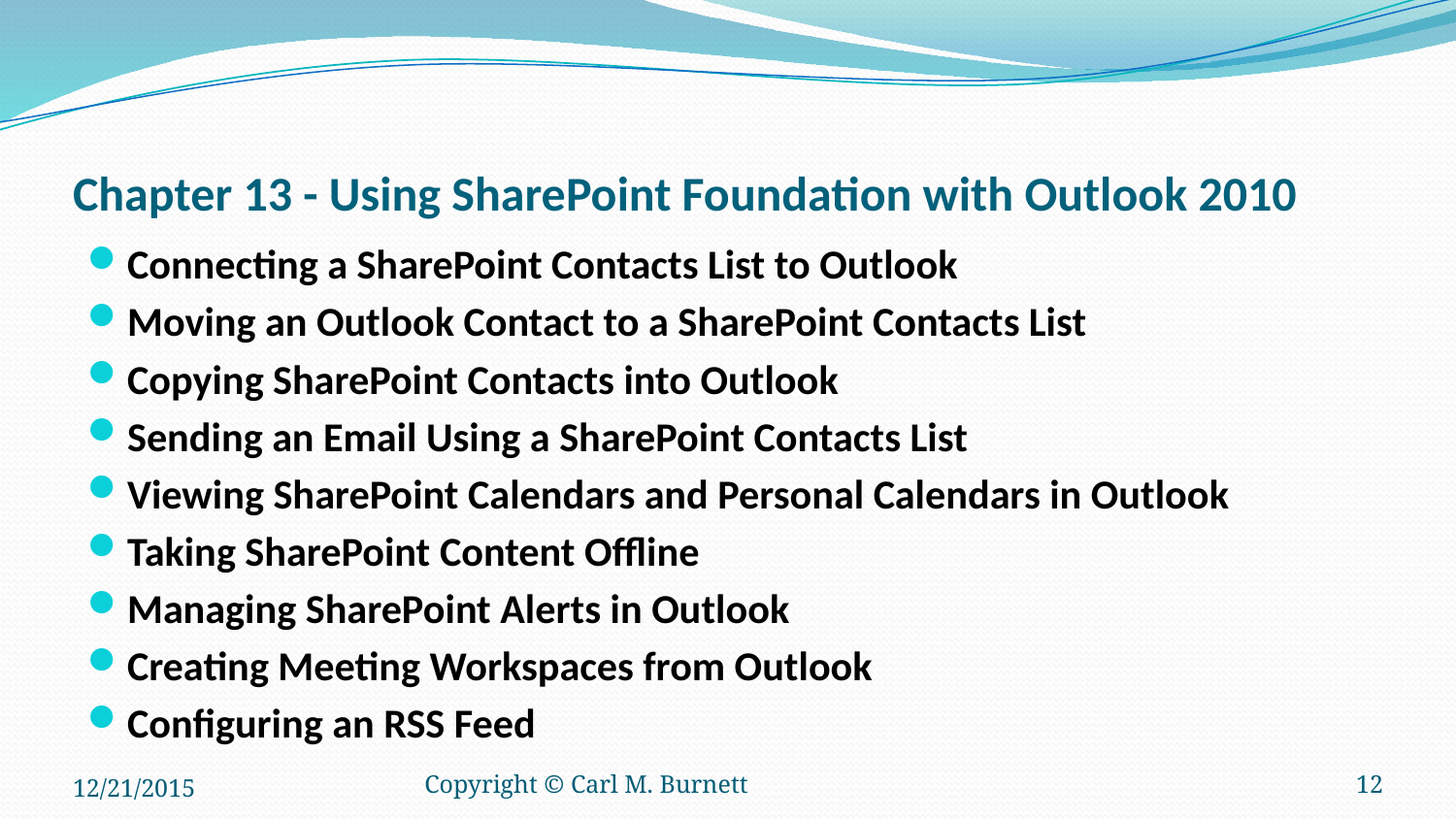

# Chapter 13 - Using SharePoint Foundation with Outlook 2010
Connecting a SharePoint Contacts List to Outlook
Moving an Outlook Contact to a SharePoint Contacts List
Copying SharePoint Contacts into Outlook
Sending an Email Using a SharePoint Contacts List
Viewing SharePoint Calendars and Personal Calendars in Outlook
Taking SharePoint Content Offline
Managing SharePoint Alerts in Outlook
Creating Meeting Workspaces from Outlook
Configuring an RSS Feed
12/21/2015
Copyright © Carl M. Burnett
12